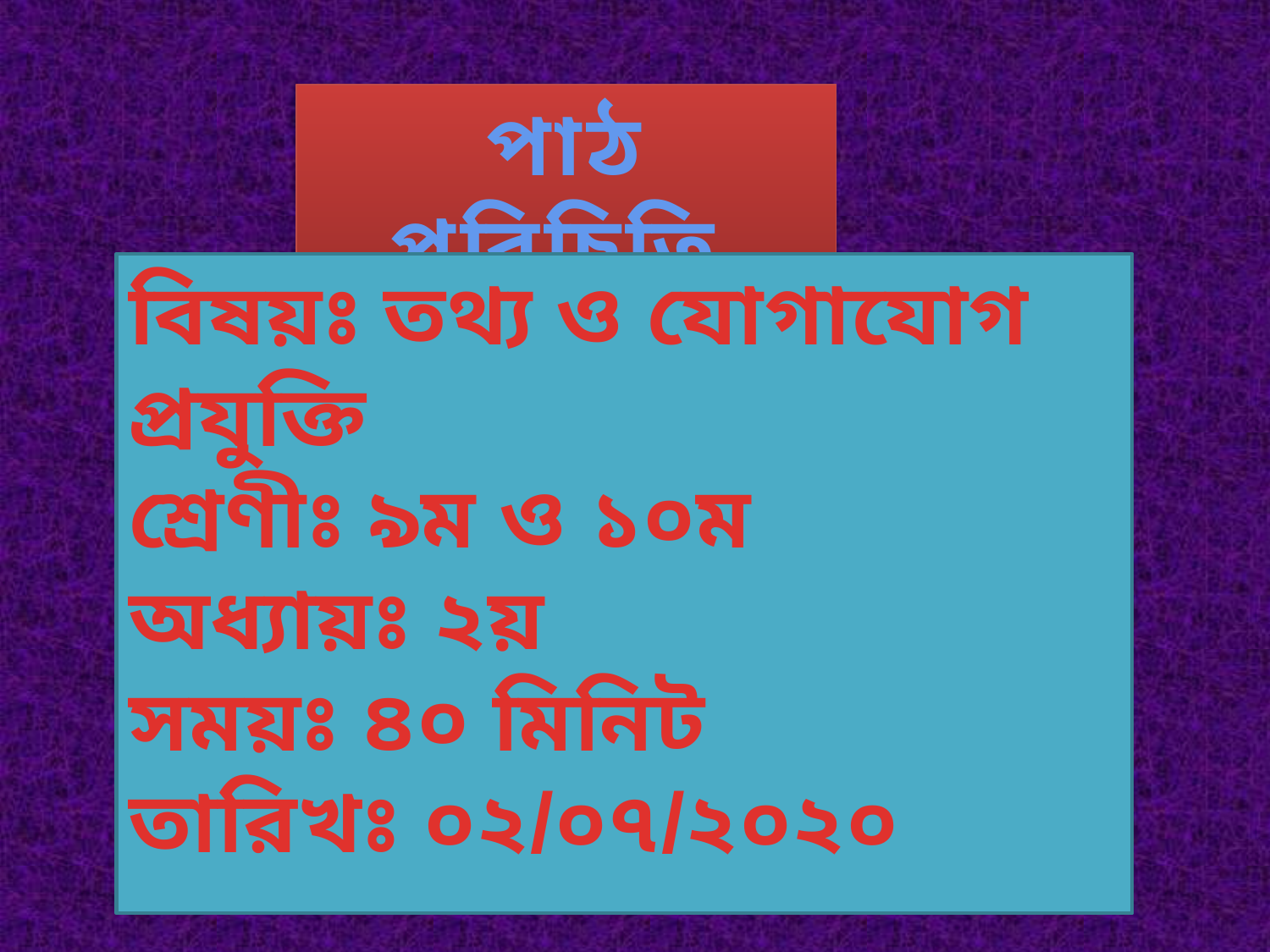

পাঠ পরিচিতি
বিষয়ঃ তথ্য ও যোগাযোগ প্রযুক্তি
শ্রেণীঃ ৯ম ও ১০ম
অধ্যায়ঃ ২য়
সময়ঃ ৪০ মিনিট
তারিখঃ ০২/০৭/২০২০